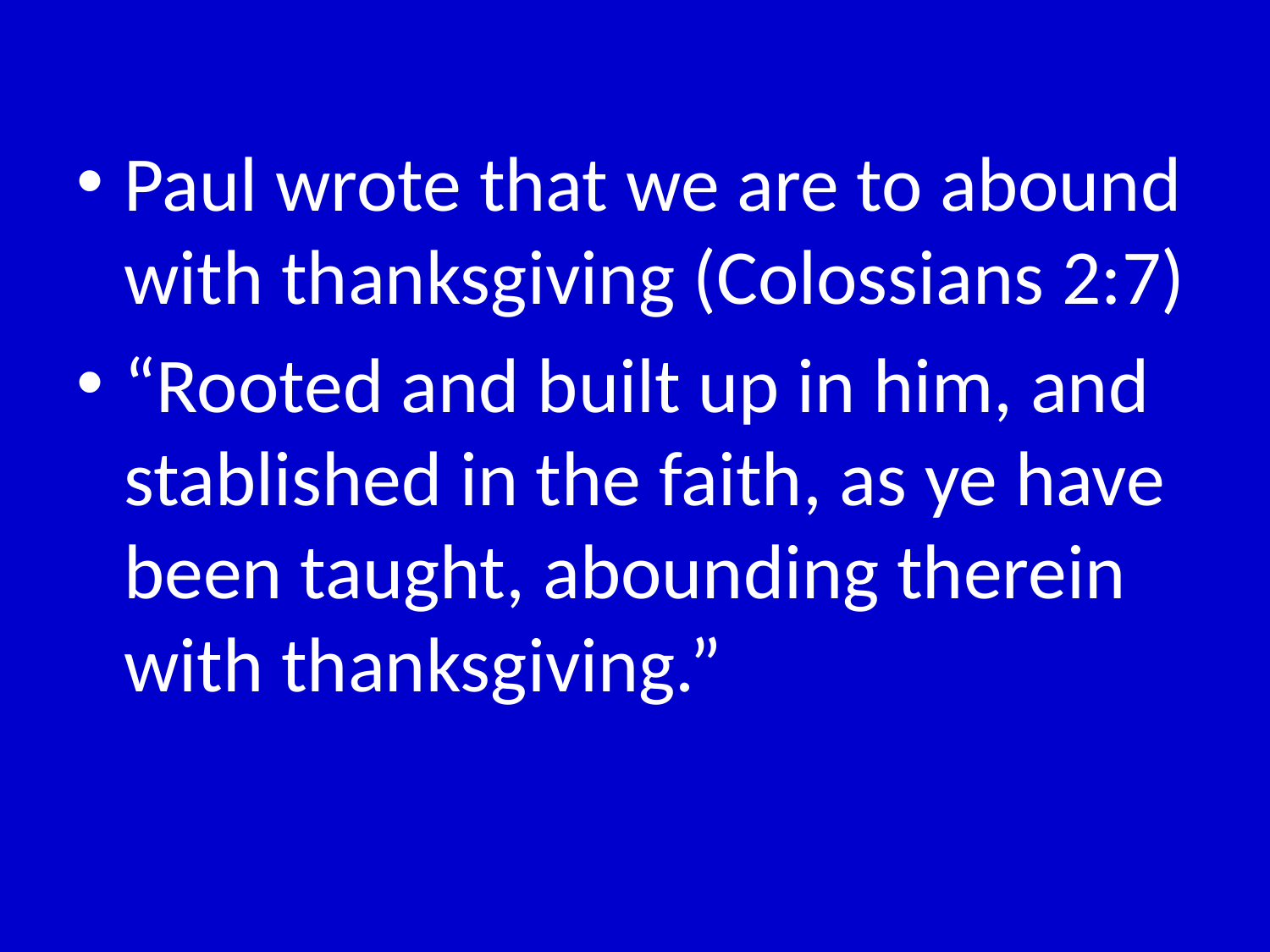

Paul wrote that we are to abound with thanksgiving (Colossians 2:7)
“Rooted and built up in him, and stablished in the faith, as ye have been taught, abounding therein with thanksgiving.”